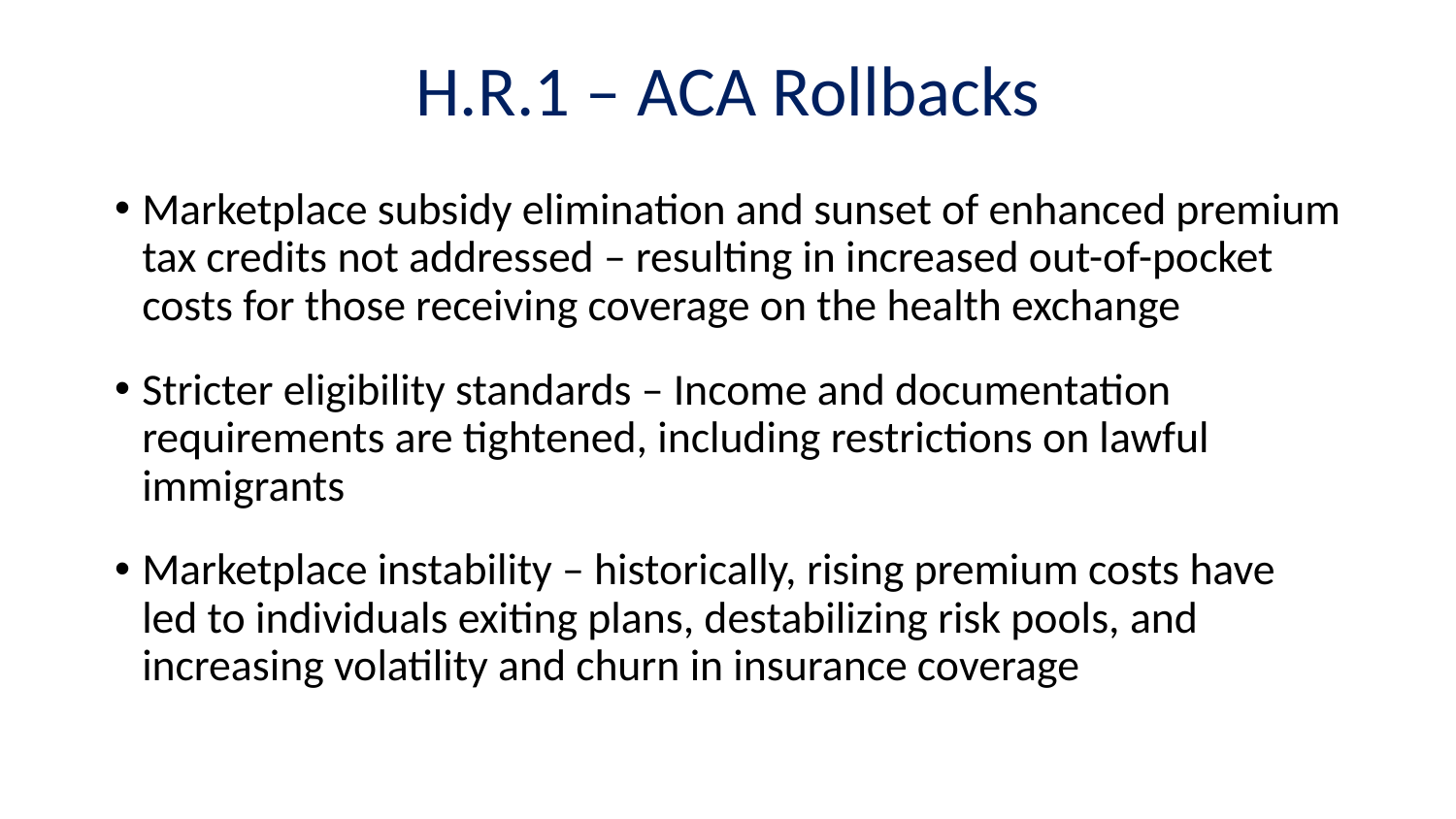

# H.R.1 – ACA Rollbacks
Marketplace subsidy elimination and sunset of enhanced premium tax credits not addressed – resulting in increased out-of-pocket costs for those receiving coverage on the health exchange
Stricter eligibility standards – Income and documentation requirements are tightened, including restrictions on lawful immigrants
Marketplace instability – historically, rising premium costs have led to individuals exiting plans, destabilizing risk pools, and increasing volatility and churn in insurance coverage